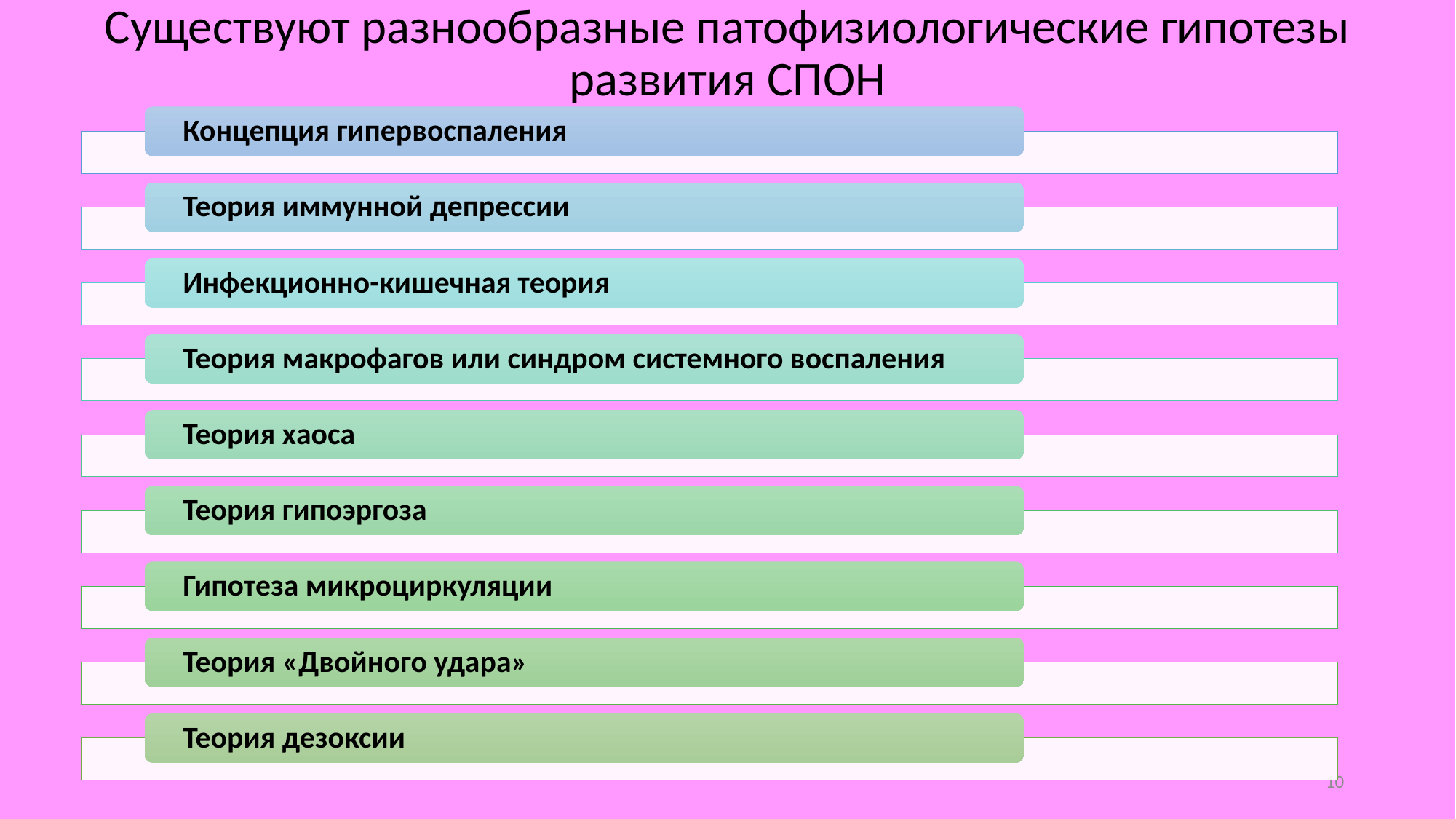

# Существуют разнообразные патофизиологические гипотезы развития СПОН
Концепция гипервоспаления
Теория иммунной депрессии
Инфекционно-кишечная теория
Теория макрофагов или синдром системного воспаления
Теория хаоса
Теория гипоэргоза
Гипотеза микроциркуляции
Теория «Двойного удара»
Теория дезоксии
10